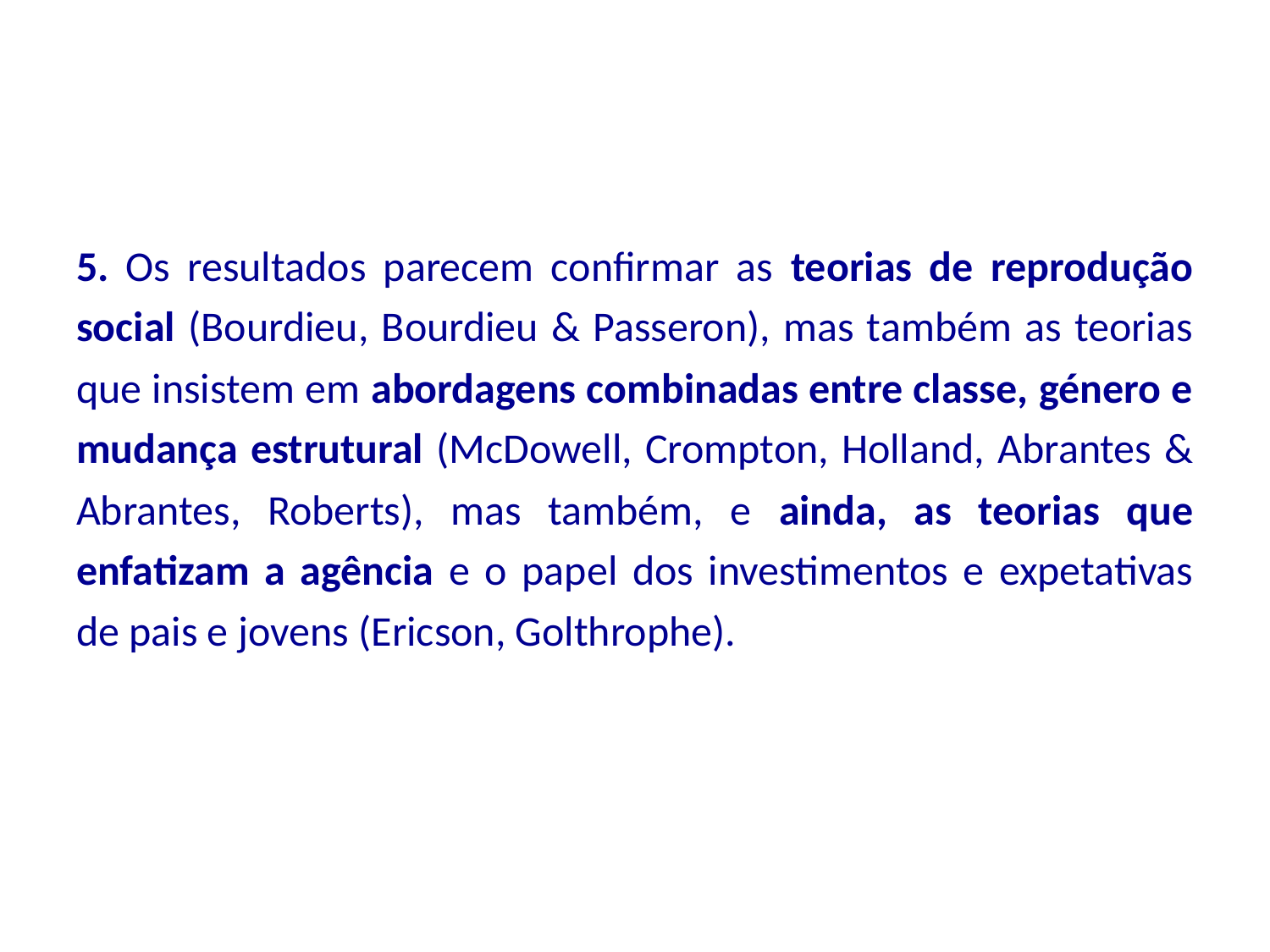

5. Os resultados parecem confirmar as teorias de reprodução social (Bourdieu, Bourdieu & Passeron), mas também as teorias que insistem em abordagens combinadas entre classe, género e mudança estrutural (McDowell, Crompton, Holland, Abrantes & Abrantes, Roberts), mas também, e ainda, as teorias que enfatizam a agência e o papel dos investimentos e expetativas de pais e jovens (Ericson, Golthrophe).